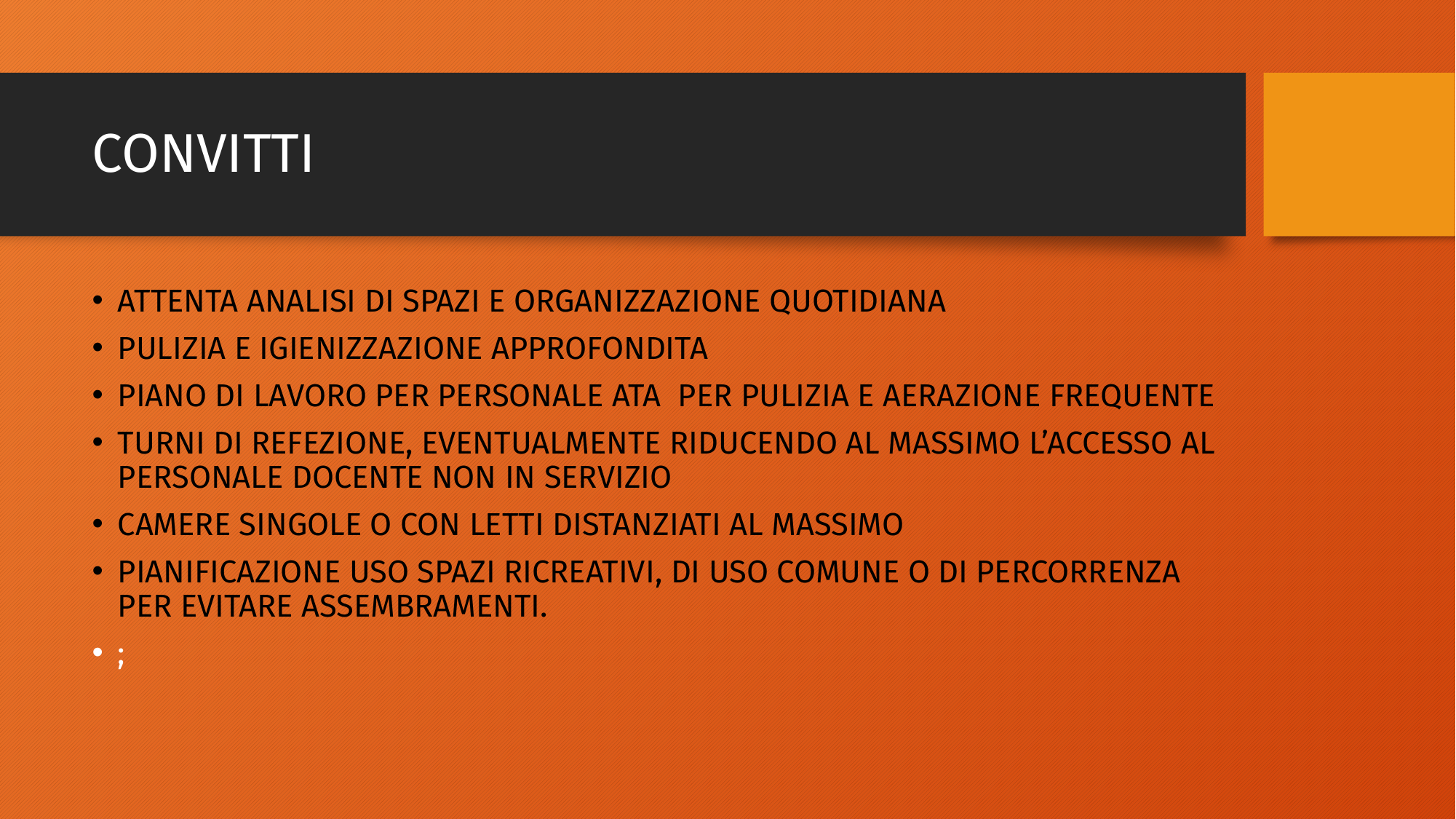

# CONVITTI
ATTENTA ANALISI DI SPAZI E ORGANIZZAZIONE QUOTIDIANA
PULIZIA E IGIENIZZAZIONE APPROFONDITA
PIANO DI LAVORO PER PERSONALE ATA  PER PULIZIA E AERAZIONE FREQUENTE
TURNI DI REFEZIONE, EVENTUALMENTE RIDUCENDO AL MASSIMO L’ACCESSO AL PERSONALE DOCENTE NON IN SERVIZIO
CAMERE SINGOLE O CON LETTI DISTANZIATI AL MASSIMO
PIANIFICAZIONE USO SPAZI RICREATIVI, DI USO COMUNE O DI PERCORRENZA PER EVITARE ASSEMBRAMENTI.
;